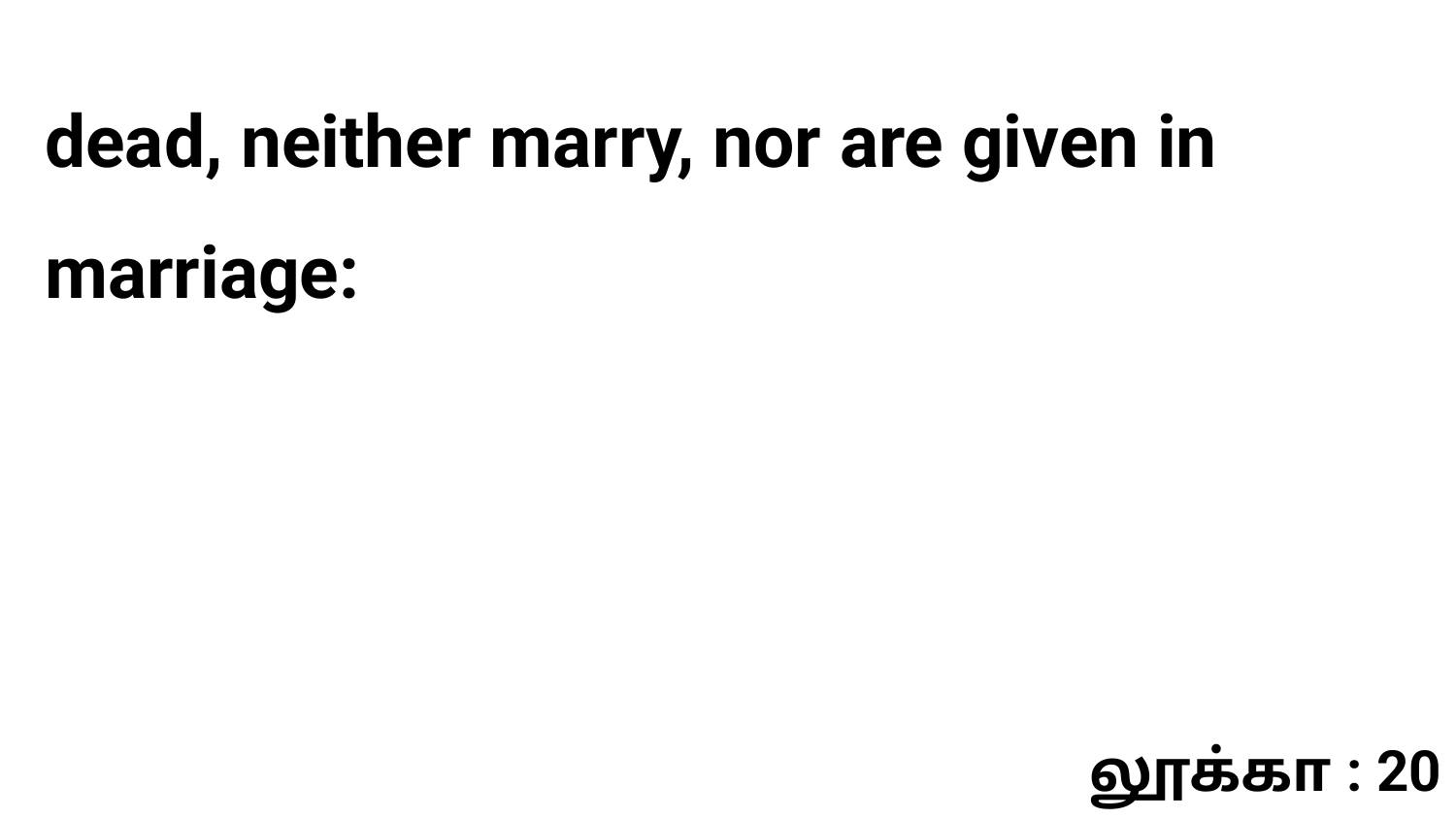

dead, neither marry, nor are given in marriage:
லூக்கா : 20